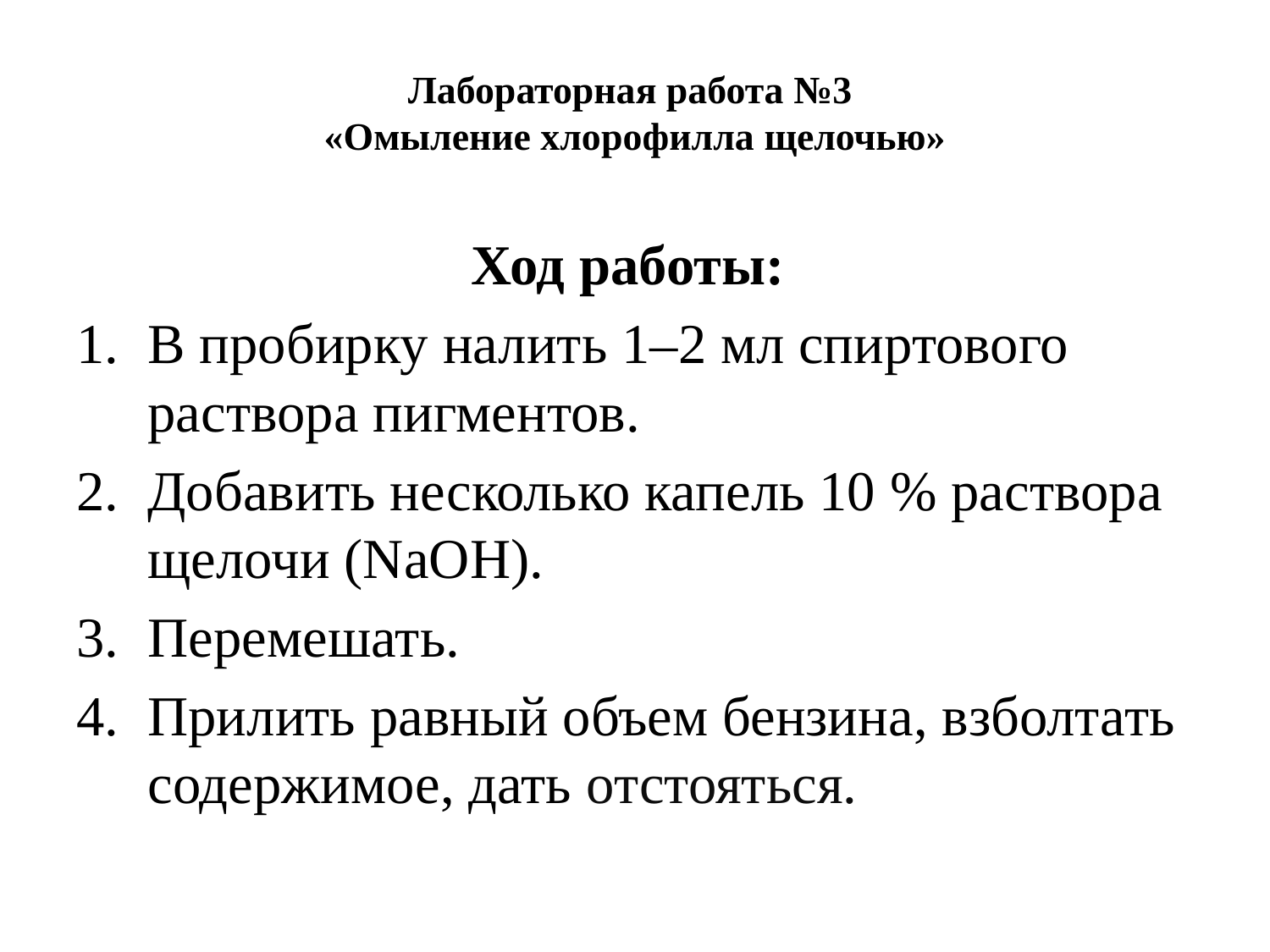

# Лабораторная работа №3 «Омыление хлорофилла щелочью»
Ход работы:
В пробирку налить 1–2 мл спиртового раствора пигментов.
Добавить несколько капель 10 % раствора щелочи (NaOH).
Перемешать.
Прилить равный объем бензина, взболтать содержимое, дать отстояться.